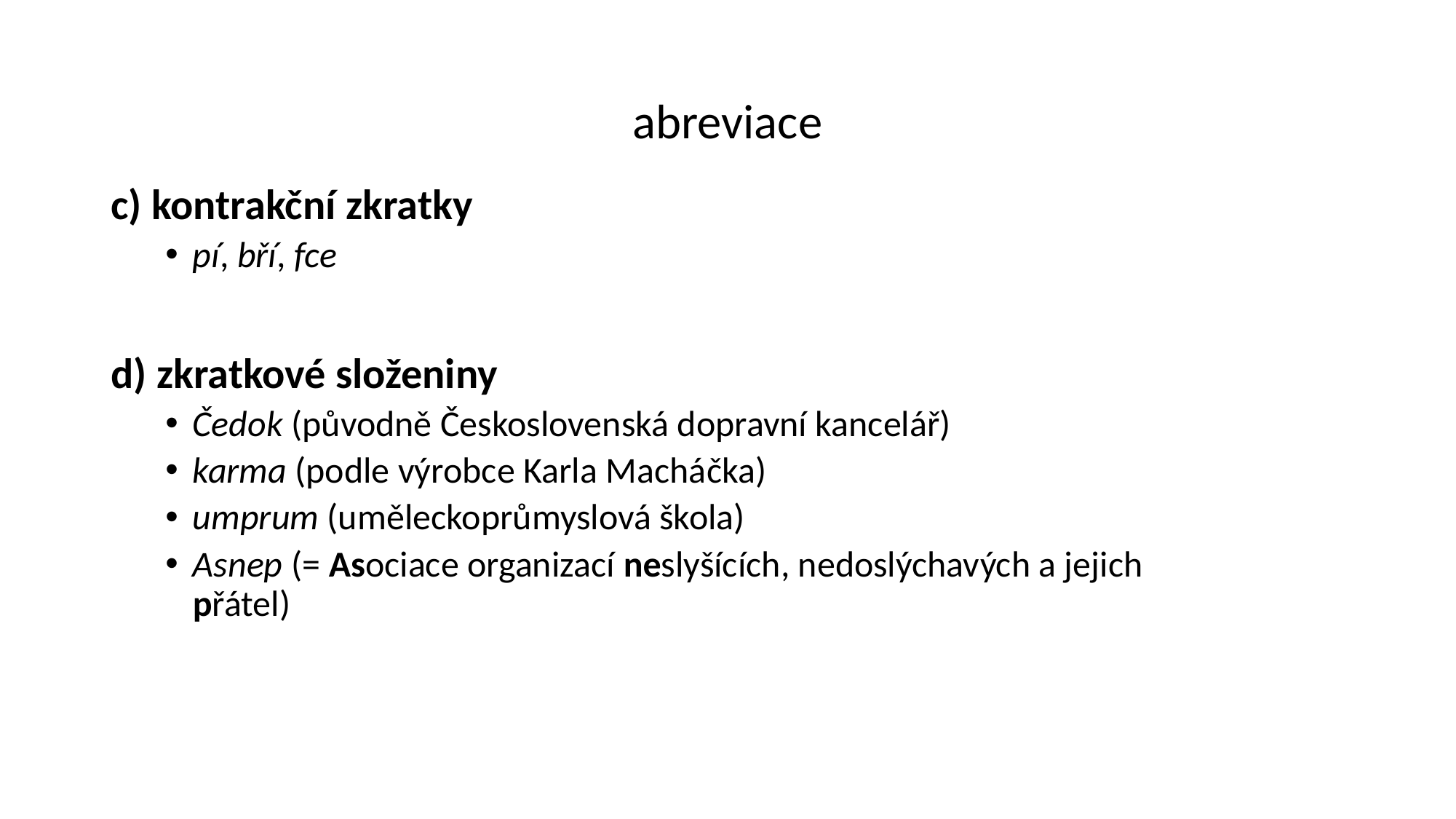

# abreviace
c) kontrakční zkratky
pí, bří, fce

d) zkratkové složeniny
Čedok (původně Československá dopravní kancelář)
karma (podle výrobce Karla Macháčka)
umprum (uměleckoprůmyslová škola)
Asnep (= Asociace organizací neslyšících, nedoslýchavých a jejich přátel)